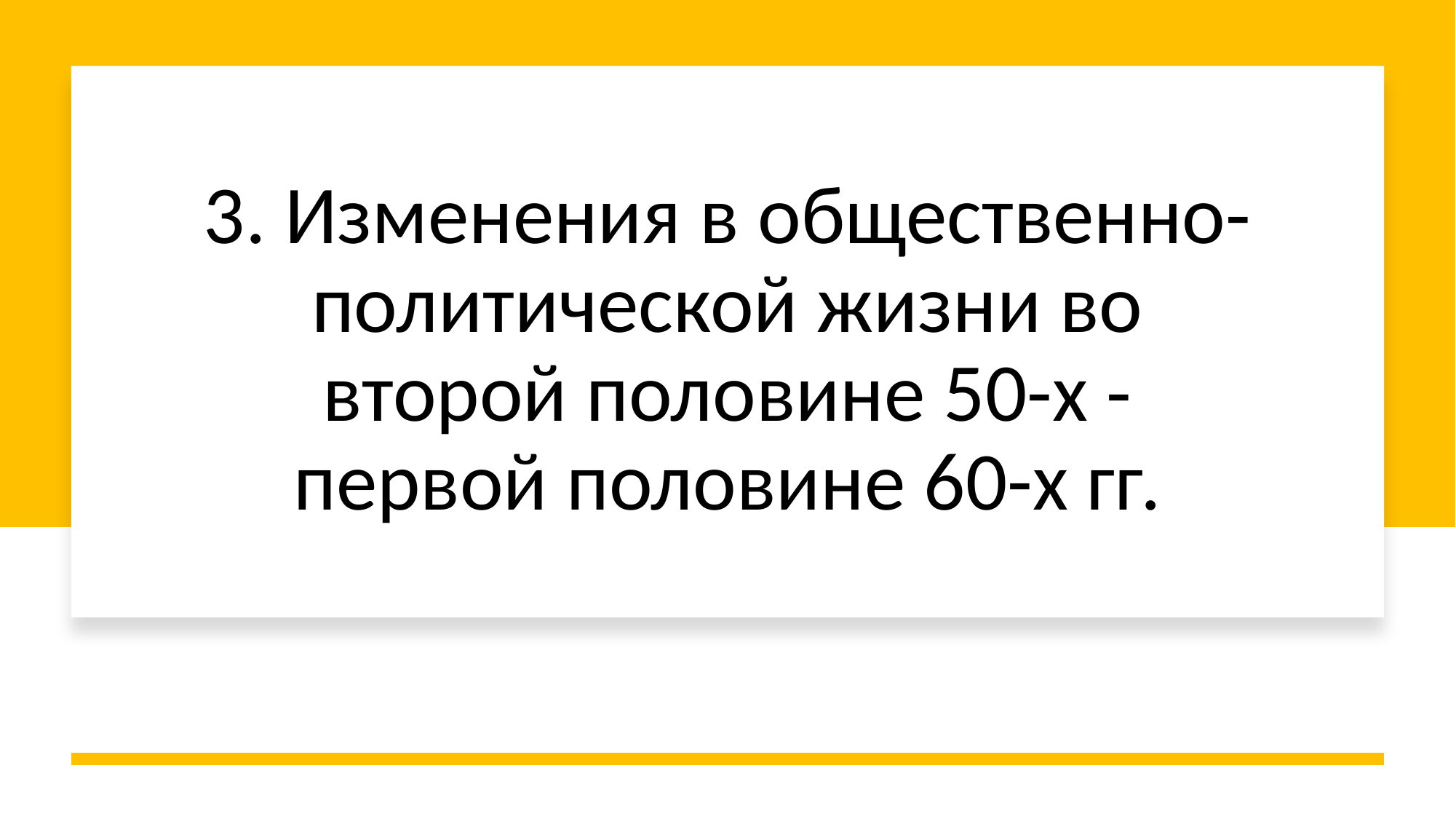

# 3. Изменения в общественно-политической жизни во второй половине 50-х - первой половине 60-х гг.